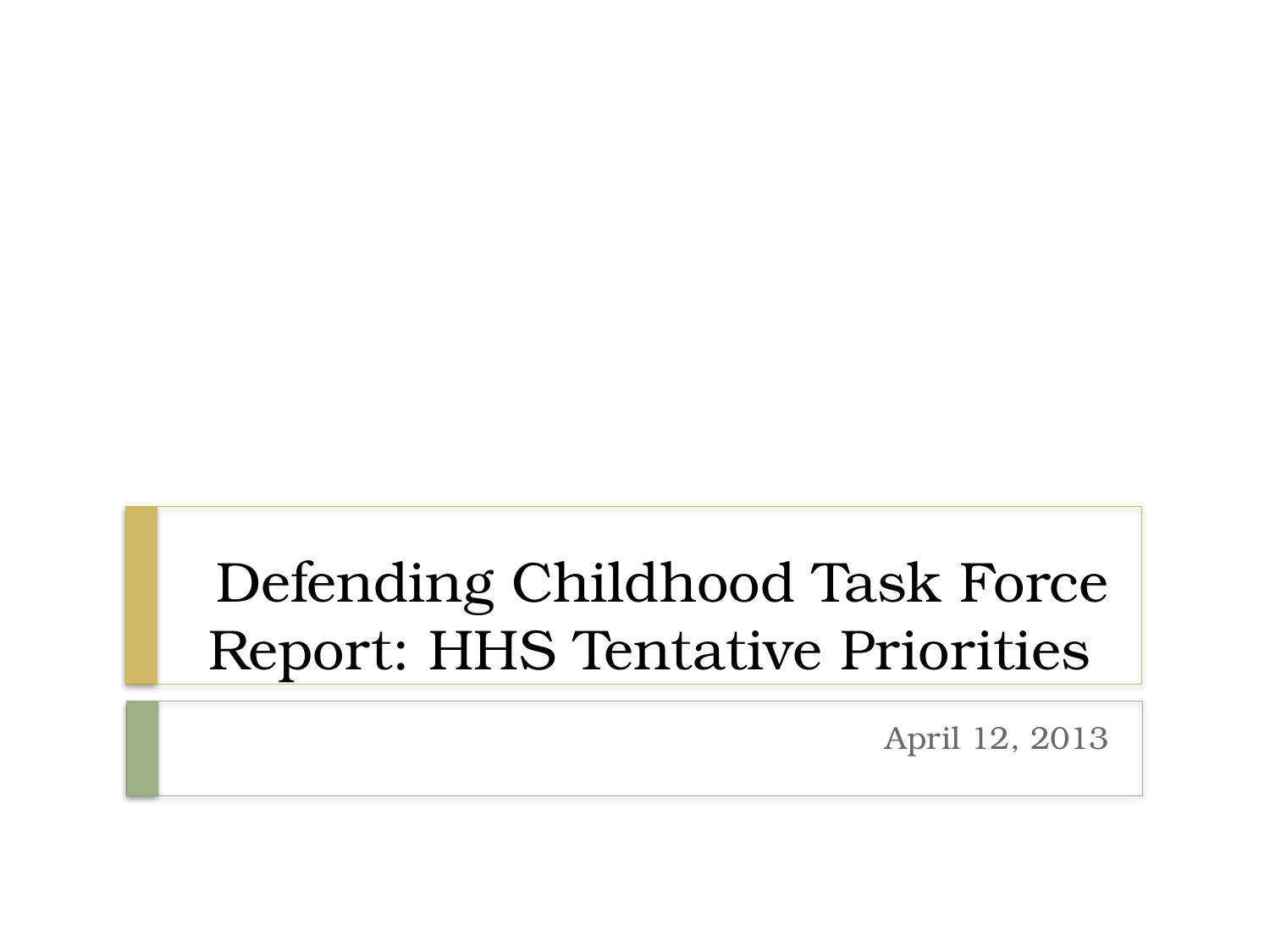

# Defending Childhood Task Force Report: HHS Tentative Priorities
April 12, 2013